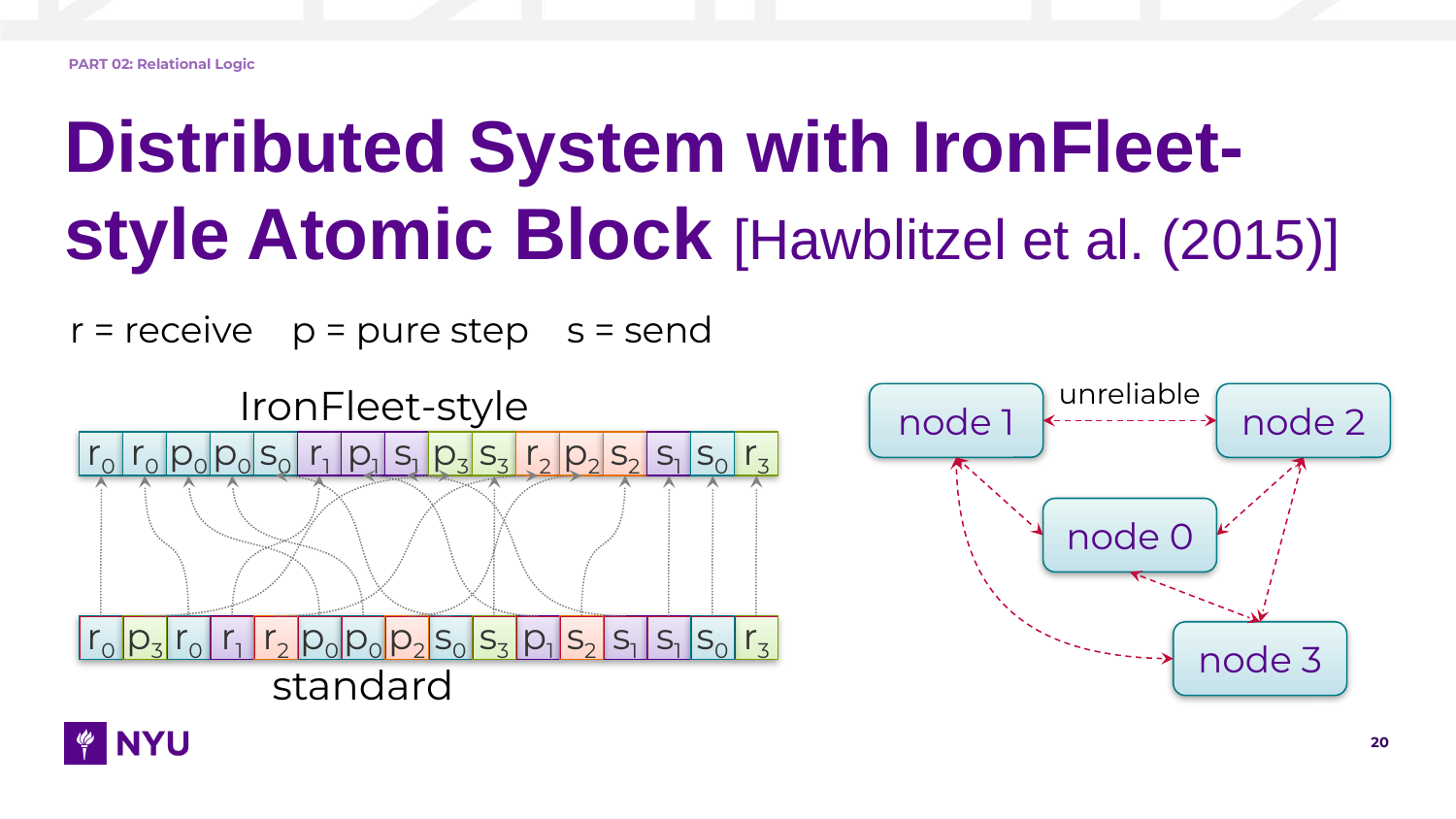

PART 02: Relational Logic
# Distributed System with IronFleet-style Atomic Block [Hawblitzel et al. (2015)]
r = receive    p = pure step    s = send
unreliable
IronFleet-style
node 1
node 2
r0
r0
p0
p0
s0
r1
p1
s1
p3
s3
r2
p2
s2
s1
s0
r3
node 0
r0
p3
r0
r1
r2
p0
p0
p2
s0
s3
p1
s2
s1
s1
s0
r3
node 3
standard